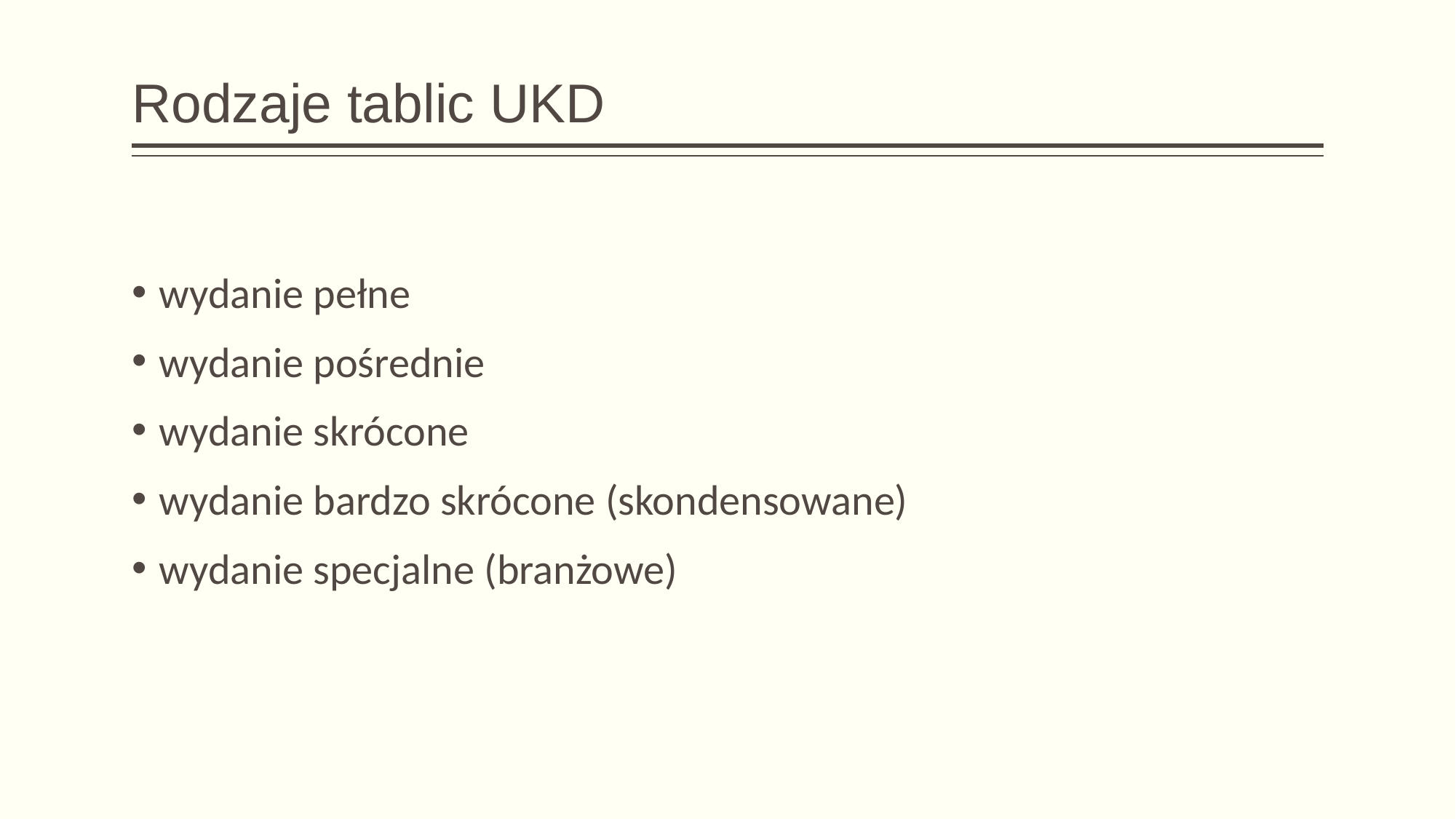

# Rodzaje tablic UKD

wydanie pełne
wydanie pośrednie
wydanie skrócone
wydanie bardzo skrócone (skondensowane)
wydanie specjalne (branżowe)